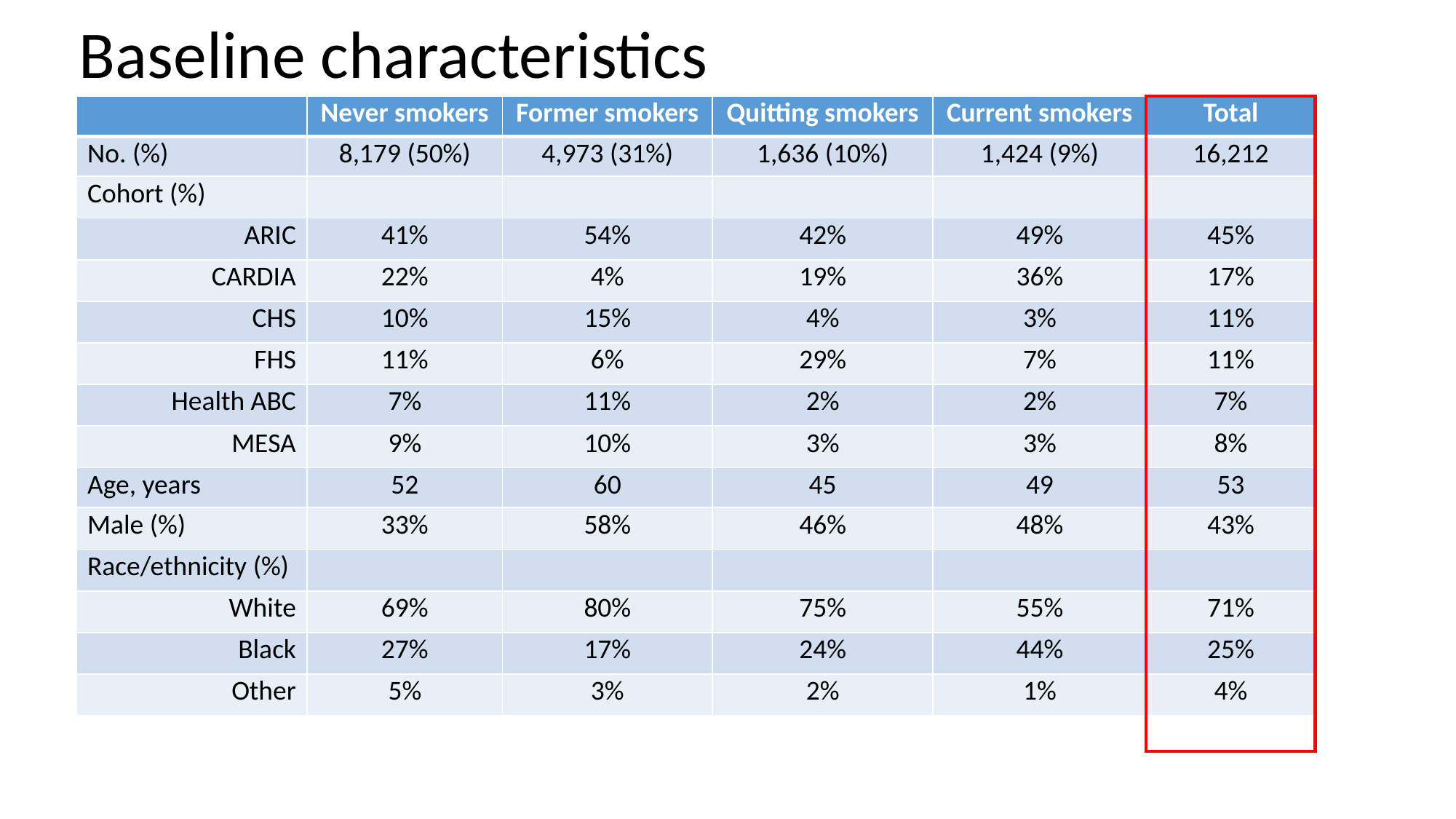

# Baseline characteristics
|  | Never smokers | Former smokers | Quitting smokers | Current smokers | Total |
| --- | --- | --- | --- | --- | --- |
| No. (%) | 8,179 (50%) | 4,973 (31%) | 1,636 (10%) | 1,424 (9%) | 16,212 |
| Cohort (%) |  |  |  |  |  |
| ARIC | 41% | 54% | 42% | 49% | 45% |
| CARDIA | 22% | 4% | 19% | 36% | 17% |
| CHS | 10% | 15% | 4% | 3% | 11% |
| FHS | 11% | 6% | 29% | 7% | 11% |
| Health ABC | 7% | 11% | 2% | 2% | 7% |
| MESA | 9% | 10% | 3% | 3% | 8% |
| Age, years | 52 | 60 | 45 | 49 | 53 |
| Male (%) | 33% | 58% | 46% | 48% | 43% |
| Race/ethnicity (%) |  |  |  |  |  |
| White | 69% | 80% | 75% | 55% | 71% |
| Black | 27% | 17% | 24% | 44% | 25% |
| Other | 5% | 3% | 2% | 1% | 4% |